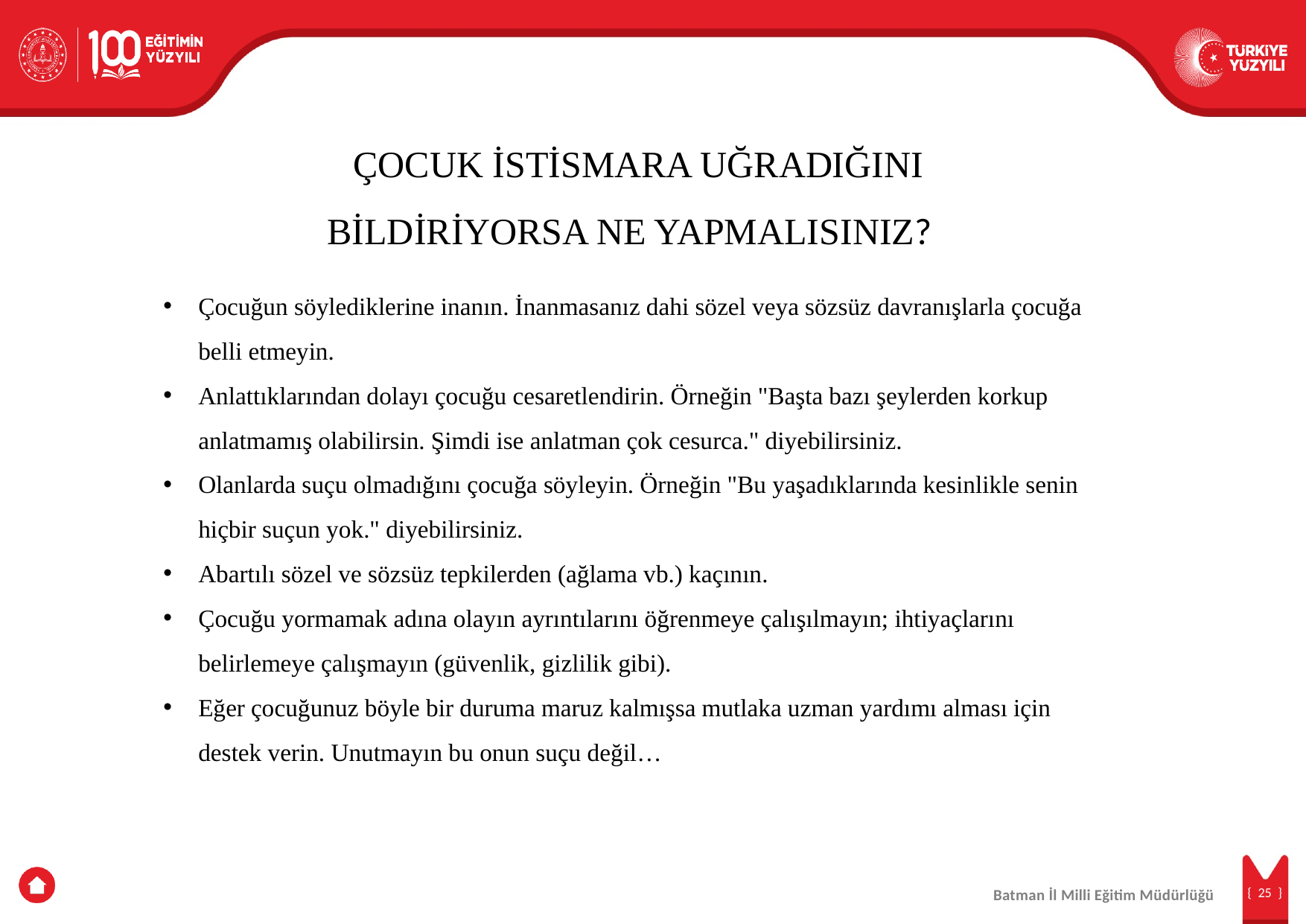

ÇOCUK İSTİSMARA UĞRADIĞINI BİLDİRİYORSA NE YAPMALISINIZ?
Çocuğun söylediklerine inanın. İnanmasanız dahi sözel veya sözsüz davranışlarla çocuğa belli etmeyin.
Anlattıklarından dolayı çocuğu cesaretlendirin. Örneğin "Başta bazı şeylerden korkup anlatmamış olabilirsin. Şimdi ise anlatman çok cesurca." diyebilirsiniz.
Olanlarda suçu olmadığını çocuğa söyleyin. Örneğin "Bu yaşadıklarında kesinlikle senin hiçbir suçun yok." diyebilirsiniz.
Abartılı sözel ve sözsüz tepkilerden (ağlama vb.) kaçının.
Çocuğu yormamak adına olayın ayrıntılarını öğrenmeye çalışılmayın; ihtiyaçlarını belirlemeye çalışmayın (güvenlik, gizlilik gibi).
Eğer çocuğunuz böyle bir duruma maruz kalmışsa mutlaka uzman yardımı alması için destek verin. Unutmayın bu onun suçu değil…